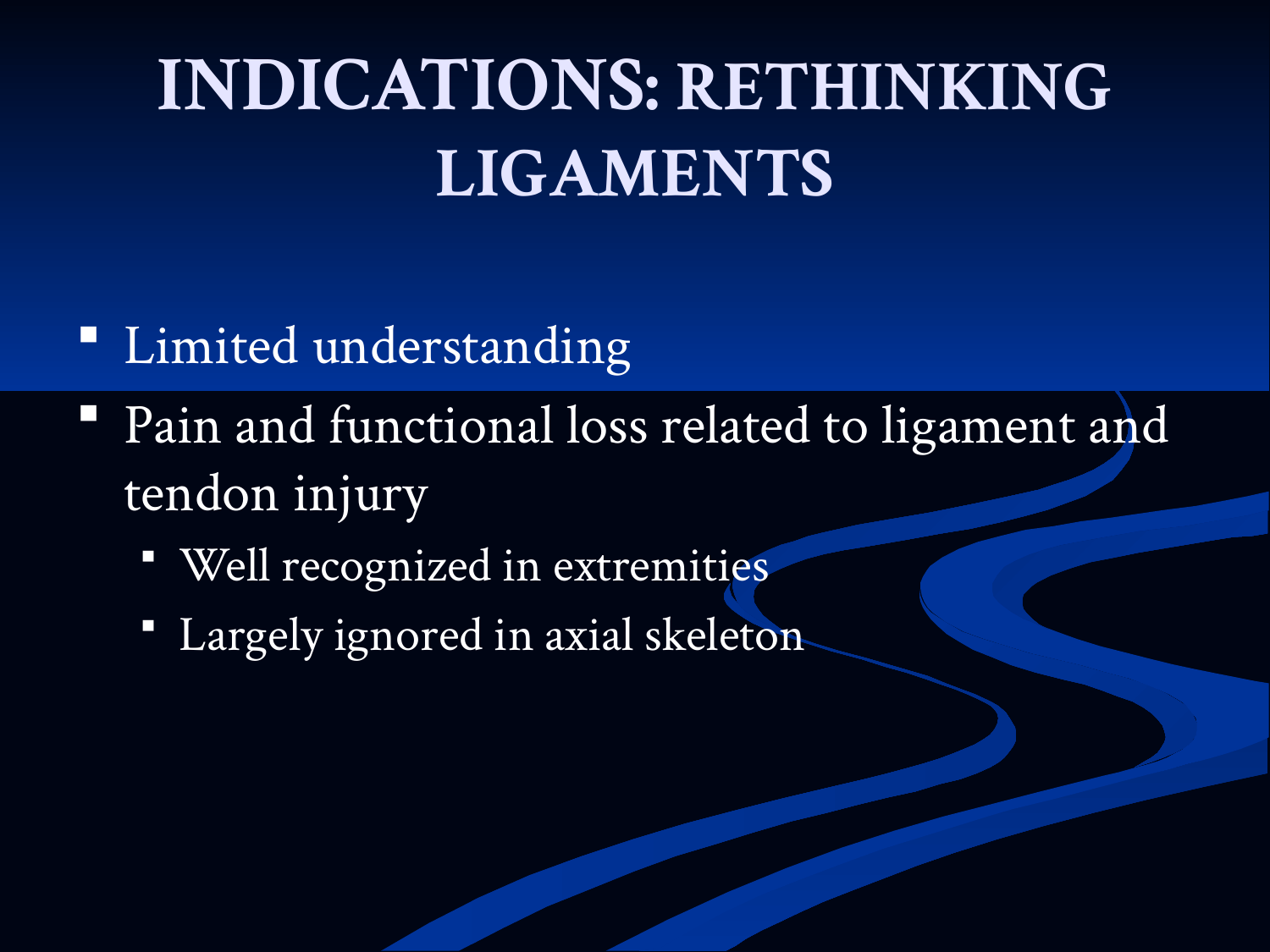

# INDICATIONS: RETHINKING LIGAMENTS

Limited understanding
Pain and functional loss related to ligament and tendon injury
Well recognized in extremities
Largely ignored in axial skeleton